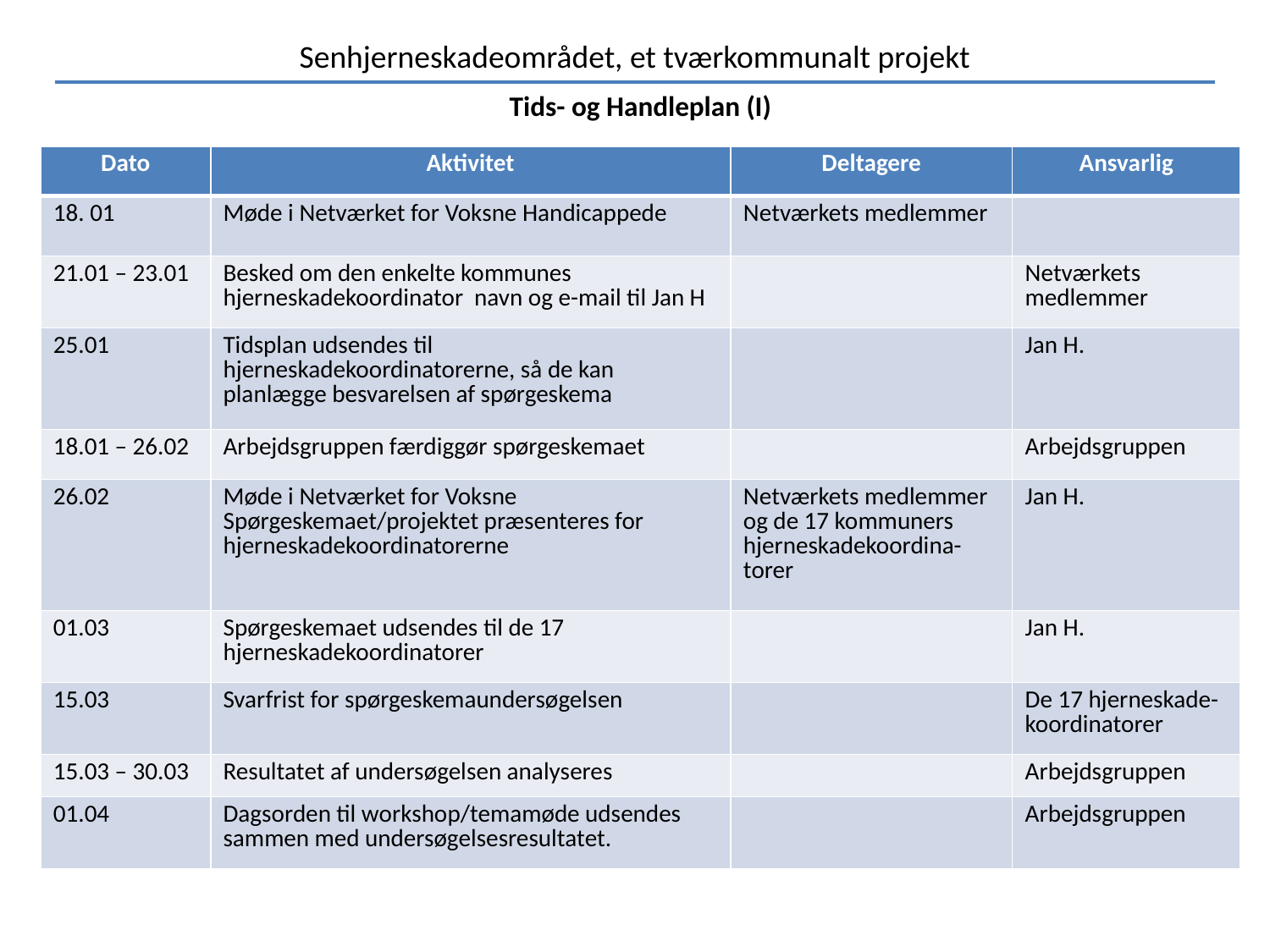

Senhjerneskadeområdet, et tværkommunalt projekt
Tids- og Handleplan (I)
| Dato | Aktivitet | Deltagere | Ansvarlig |
| --- | --- | --- | --- |
| 18. 01 | Møde i Netværket for Voksne Handicappede | Netværkets medlemmer |  |
| 21.01 – 23.01 | Besked om den enkelte kommunes hjerneskadekoordinator navn og e-mail til Jan H |  | Netværkets medlemmer |
| 25.01 | Tidsplan udsendes til hjerneskadekoordinatorerne, så de kan planlægge besvarelsen af spørgeskema |  | Jan H. |
| 18.01 – 26.02 | Arbejdsgruppen færdiggør spørgeskemaet |  | Arbejdsgruppen |
| 26.02 | Møde i Netværket for Voksne Spørgeskemaet/projektet præsenteres for hjerneskadekoordinatorerne | Netværkets medlemmer og de 17 kommuners hjerneskadekoordina-torer | Jan H. |
| 01.03 | Spørgeskemaet udsendes til de 17 hjerneskadekoordinatorer |  | Jan H. |
| 15.03 | Svarfrist for spørgeskemaundersøgelsen |  | De 17 hjerneskade-koordinatorer |
| 15.03 – 30.03 | Resultatet af undersøgelsen analyseres |  | Arbejdsgruppen |
| 01.04 | Dagsorden til workshop/temamøde udsendes sammen med undersøgelsesresultatet. |  | Arbejdsgruppen |